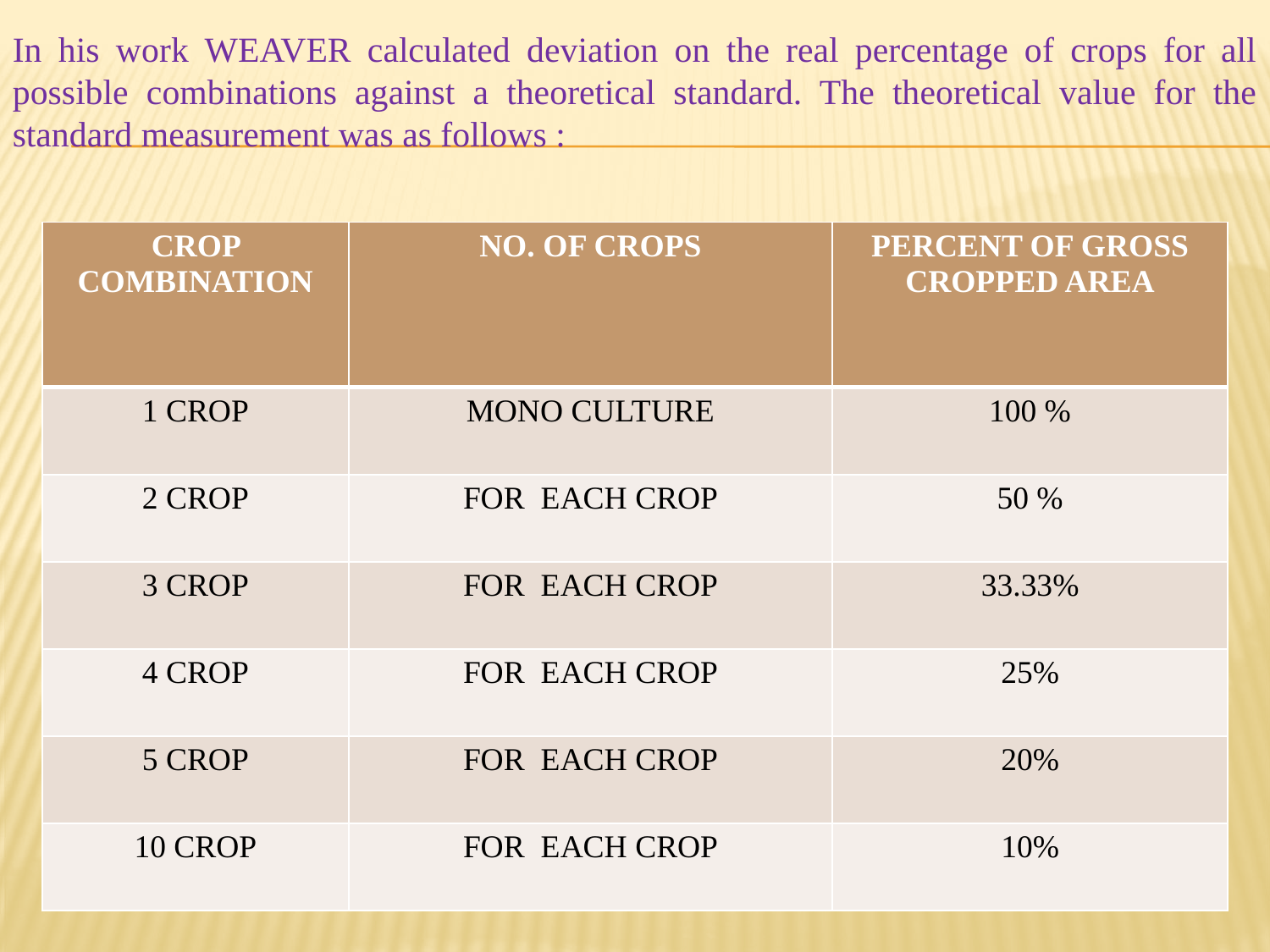

In his work WEAVER calculated deviation on the real percentage of crops for all possible combinations against a theoretical standard. The theoretical value for the standard measurement was as follows :

| CROP COMBINATION | NO. OF CROPS | PERCENT OF GROSS CROPPED AREA |
| --- | --- | --- |
| 1 CROP | MONO CULTURE | 100 % |
| 2 CROP | FOR EACH CROP | 50 % |
| 3 CROP | FOR EACH CROP | 33.33% |
| 4 CROP | FOR EACH CROP | 25% |
| 5 CROP | FOR EACH CROP | 20% |
| 10 CROP | FOR EACH CROP | 10% |